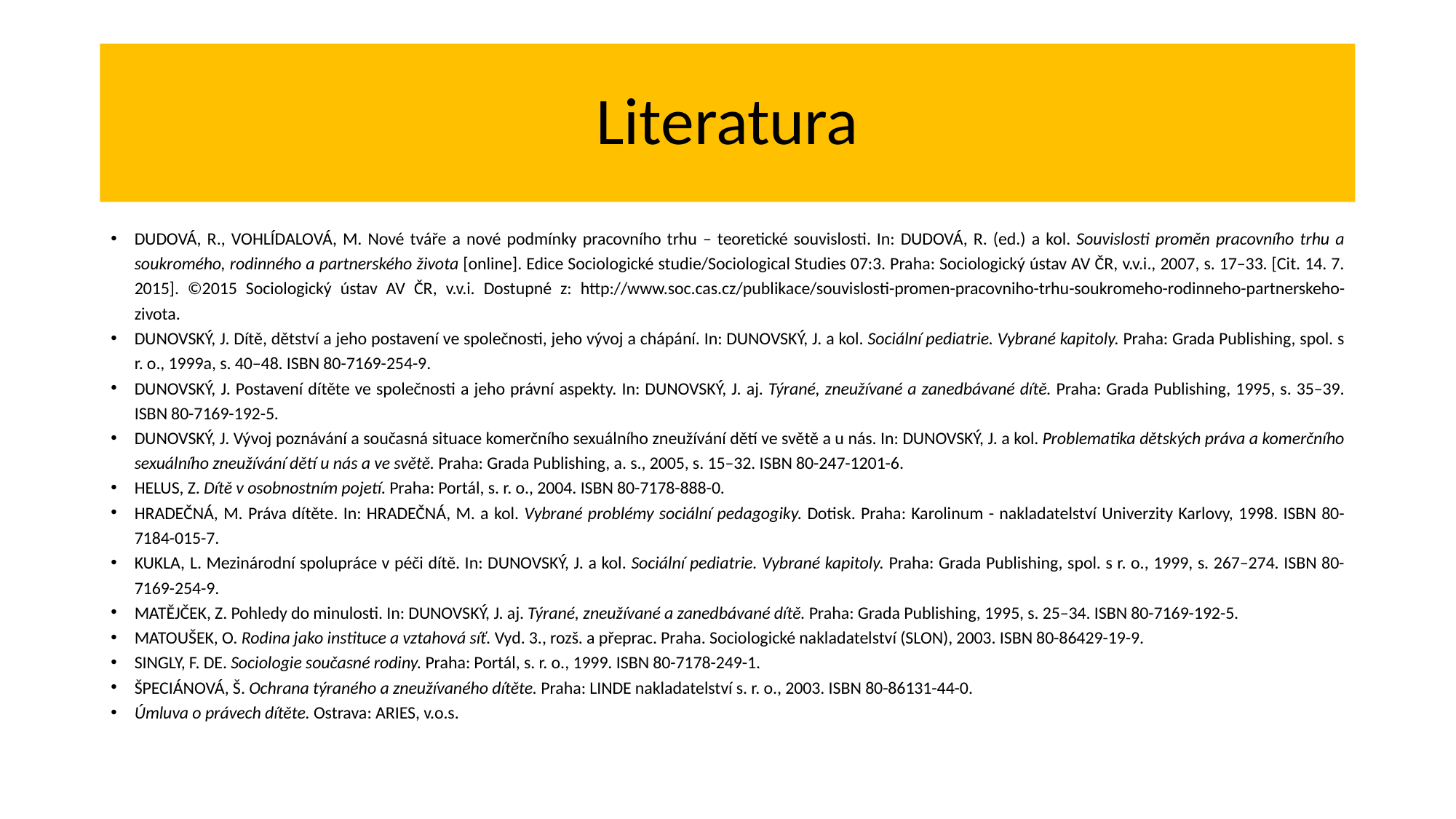

# Literatura
DUDOVÁ, R., VOHLÍDALOVÁ, M. Nové tváře a nové podmínky pracovního trhu – teoretické souvislosti. In: DUDOVÁ, R. (ed.) a kol. Souvislosti proměn pracovního trhu a soukromého, rodinného a partnerského života [online]. Edice Sociologické studie/Sociological Studies 07:3. Praha: Sociologický ústav AV ČR, v.v.i., 2007, s. 17–33. [Cit. 14. 7. 2015]. ©2015 Sociologický ústav AV ČR, v.v.i. Dostupné z: http://www.soc.cas.cz/publikace/souvislosti-promen-pracovniho-trhu-soukromeho-rodinneho-partnerskeho-zivota.
DUNOVSKÝ, J. Dítě, dětství a jeho postavení ve společnosti, jeho vývoj a chápání. In: DUNOVSKÝ, J. a kol. Sociální pediatrie. Vybrané kapitoly. Praha: Grada Publishing, spol. s r. o., 1999a, s. 40–48. ISBN 80-7169-254-9.
DUNOVSKÝ, J. Postavení dítěte ve společnosti a jeho právní aspekty. In: DUNOVSKÝ, J. aj. Týrané, zneužívané a zanedbávané dítě. Praha: Grada Publishing, 1995, s. 35–39. ISBN 80-7169-192-5.
DUNOVSKÝ, J. Vývoj poznávání a současná situace komerčního sexuálního zneužívání dětí ve světě a u nás. In: DUNOVSKÝ, J. a kol. Problematika dětských práva a komerčního sexuálního zneužívání dětí u nás a ve světě. Praha: Grada Publishing, a. s., 2005, s. 15–32. ISBN 80-247-1201-6.
HELUS, Z. Dítě v osobnostním pojetí. Praha: Portál, s. r. o., 2004. ISBN 80-7178-888-0.
HRADEČNÁ, M. Práva dítěte. In: HRADEČNÁ, M. a kol. Vybrané problémy sociální pedagogiky. Dotisk. Praha: Karolinum - nakladatelství Univerzity Karlovy, 1998. ISBN 80-7184-015-7.
KUKLA, L. Mezinárodní spolupráce v péči dítě. In: DUNOVSKÝ, J. a kol. Sociální pediatrie. Vybrané kapitoly. Praha: Grada Publishing, spol. s r. o., 1999, s. 267–274. ISBN 80-7169-254-9.
MATĚJČEK, Z. Pohledy do minulosti. In: DUNOVSKÝ, J. aj. Týrané, zneužívané a zanedbávané dítě. Praha: Grada Publishing, 1995, s. 25–34. ISBN 80-7169-192-5.
MATOUŠEK, O. Rodina jako instituce a vztahová síť. Vyd. 3., rozš. a přeprac. Praha. Sociologické nakladatelství (SLON), 2003. ISBN 80-86429-19-9.
SINGLY, F. DE. Sociologie současné rodiny. Praha: Portál, s. r. o., 1999. ISBN 80-7178-249-1.
ŠPECIÁNOVÁ, Š. Ochrana týraného a zneužívaného dítěte. Praha: LINDE nakladatelství s. r. o., 2003. ISBN 80-86131-44-0.
Úmluva o právech dítěte. Ostrava: ARIES, v.o.s.